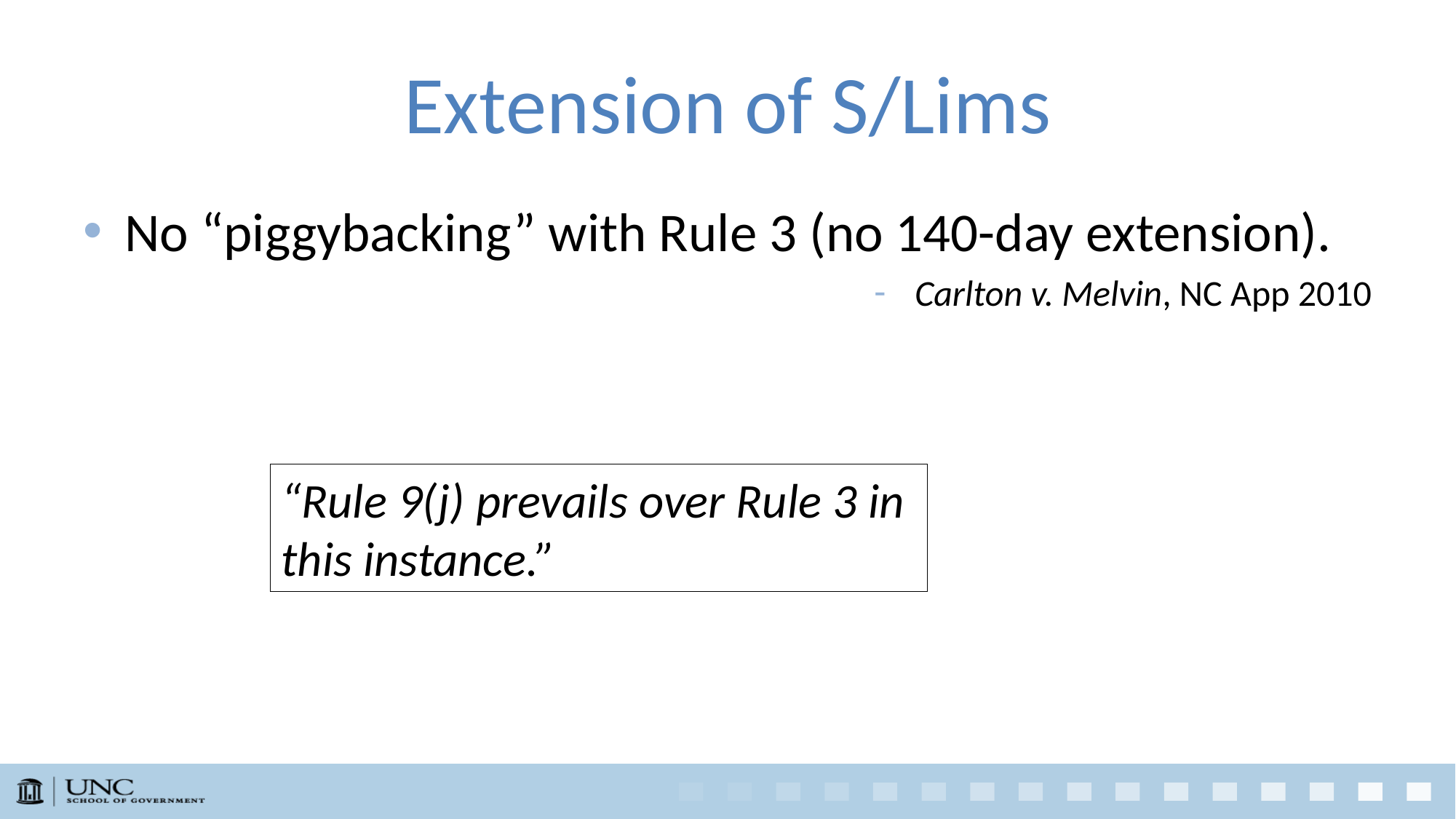

# Extension of S/Lims
No “piggybacking” with Rule 3 (no 140-day extension).
Carlton v. Melvin, NC App 2010

“Rule 9(j) prevails over Rule 3 in this instance.”